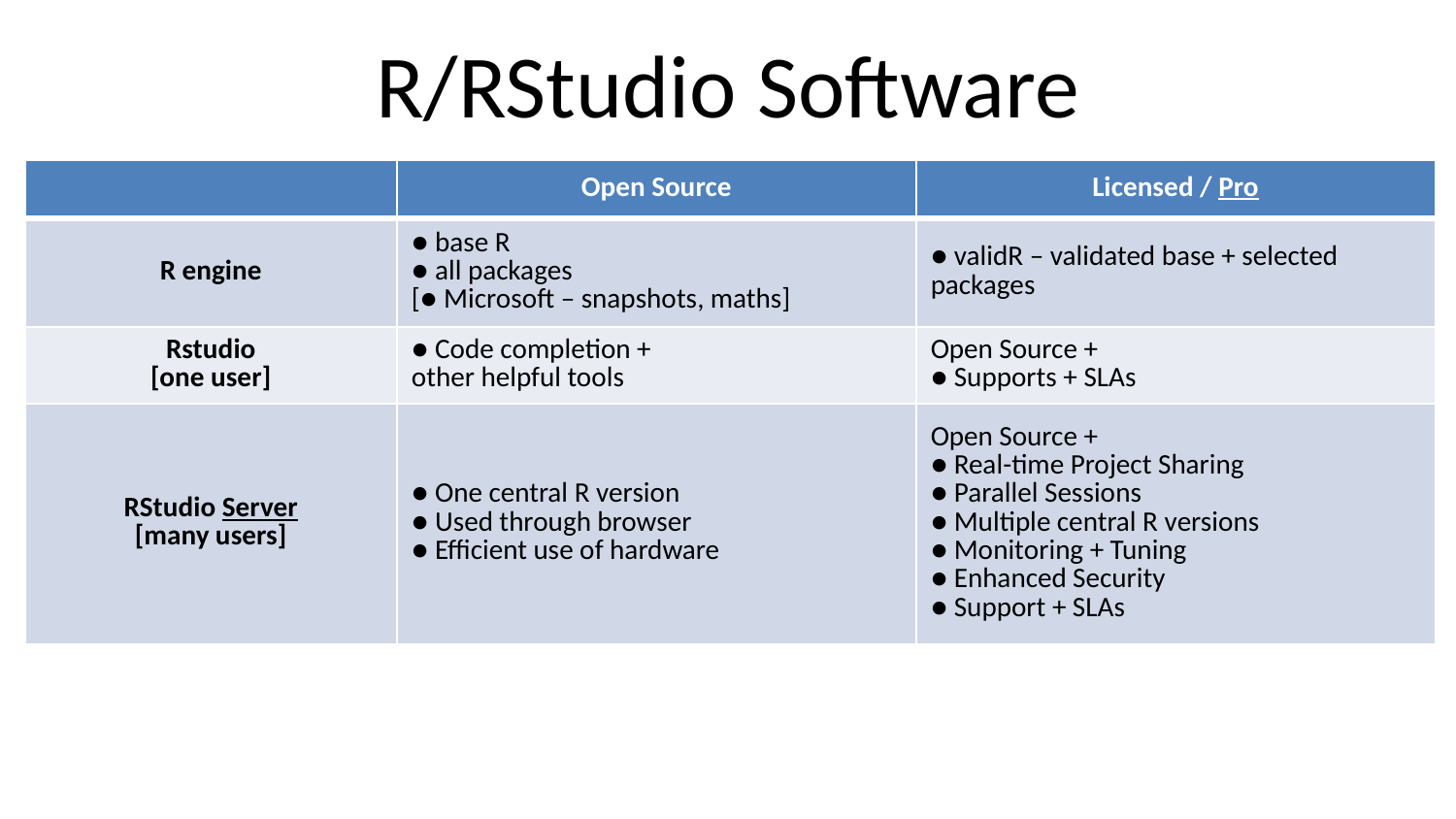

# R/RStudio Software
|  | Open Source | Licensed / Pro |
| --- | --- | --- |
| R engine | ● base R ● all packages [● Microsoft – snapshots, maths] | ● validR – validated base + selected packages |
| Rstudio [one user] | ● Code completion + other helpful tools | Open Source + ● Supports + SLAs |
| RStudio Server [many users] | ● One central R version ● Used through browser ● Efficient use of hardware | Open Source + ● Real-time Project Sharing ● Parallel Sessions ● Multiple central R versions ● Monitoring + Tuning ● Enhanced Security ● Support + SLAs |